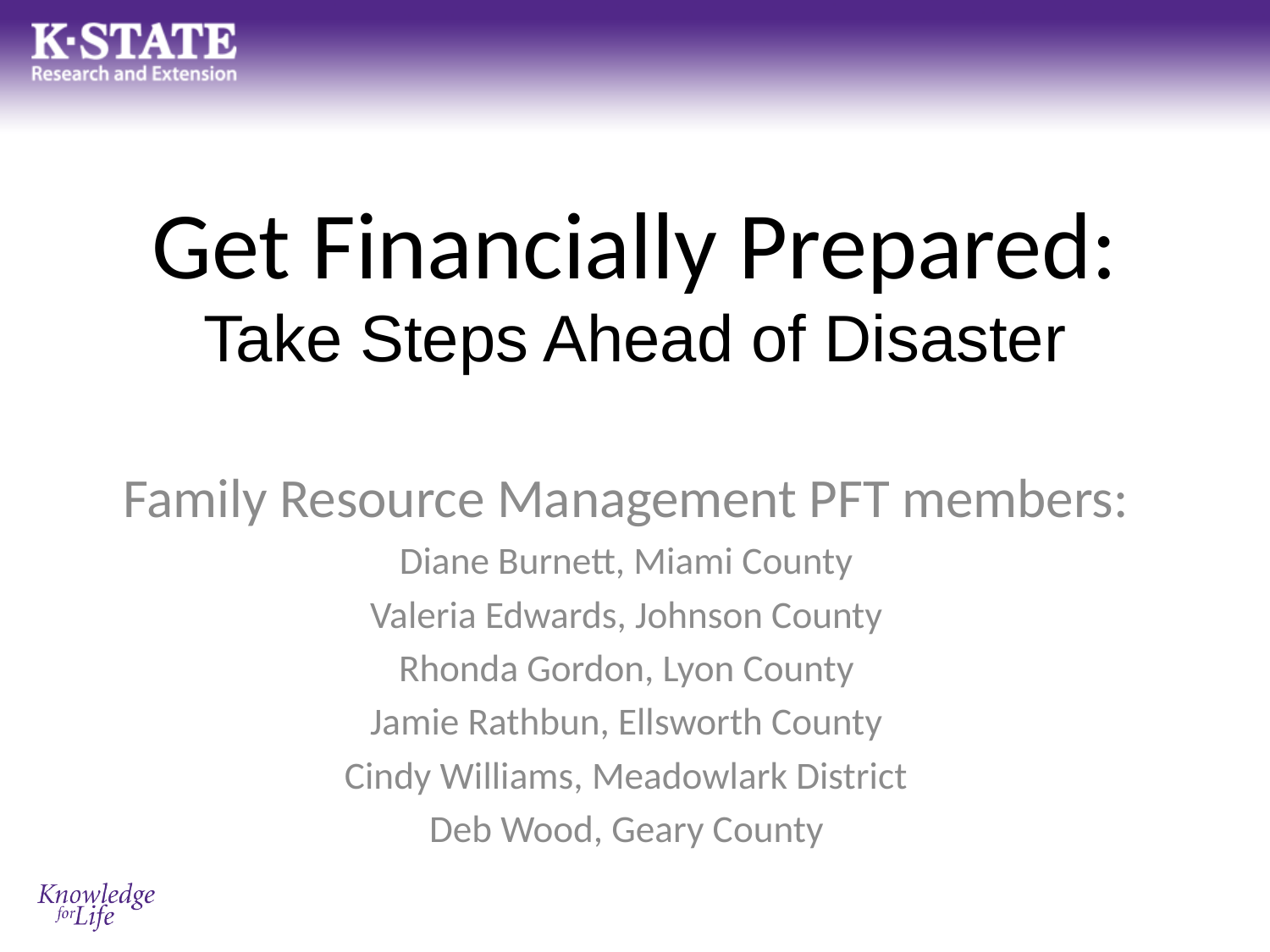

# Get Financially Prepared:
Take Steps Ahead of Disaster
Family Resource Management PFT members:
Diane Burnett, Miami County
Valeria Edwards, Johnson County
Rhonda Gordon, Lyon County
Jamie Rathbun, Ellsworth County
Cindy Williams, Meadowlark District
Deb Wood, Geary County